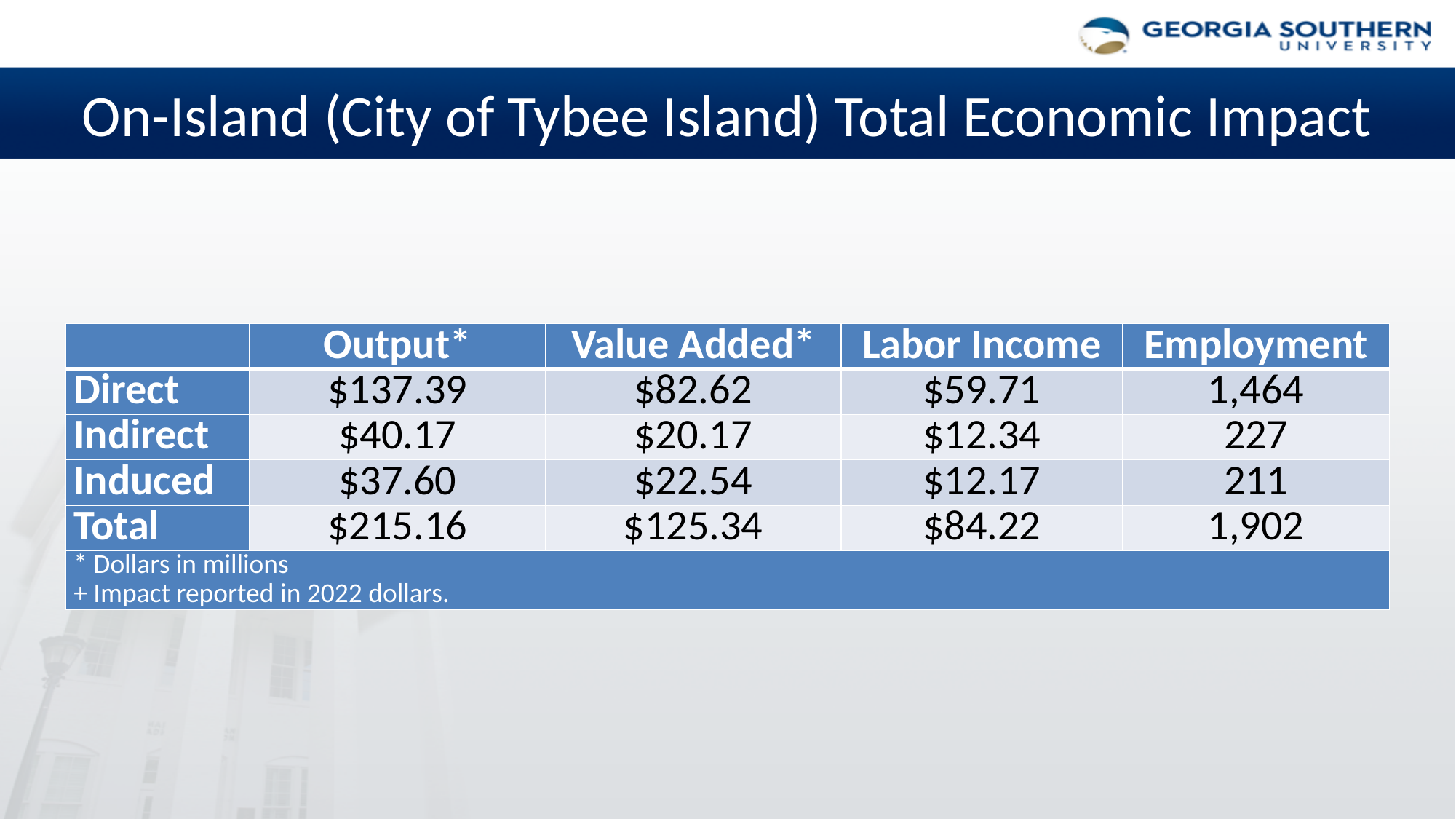

# On-Island (City of Tybee Island) Total Economic Impact
|  | Output\* | Value Added\* | Labor Income | Employment |
| --- | --- | --- | --- | --- |
| Direct | $137.39 | $82.62 | $59.71 | 1,464 |
| Indirect | $40.17 | $20.17 | $12.34 | 227 |
| Induced | $37.60 | $22.54 | $12.17 | 211 |
| Total | $215.16 | $125.34 | $84.22 | 1,902 |
| \* Dollars in millions + Impact reported in 2022 dollars. |  |  |  |  |